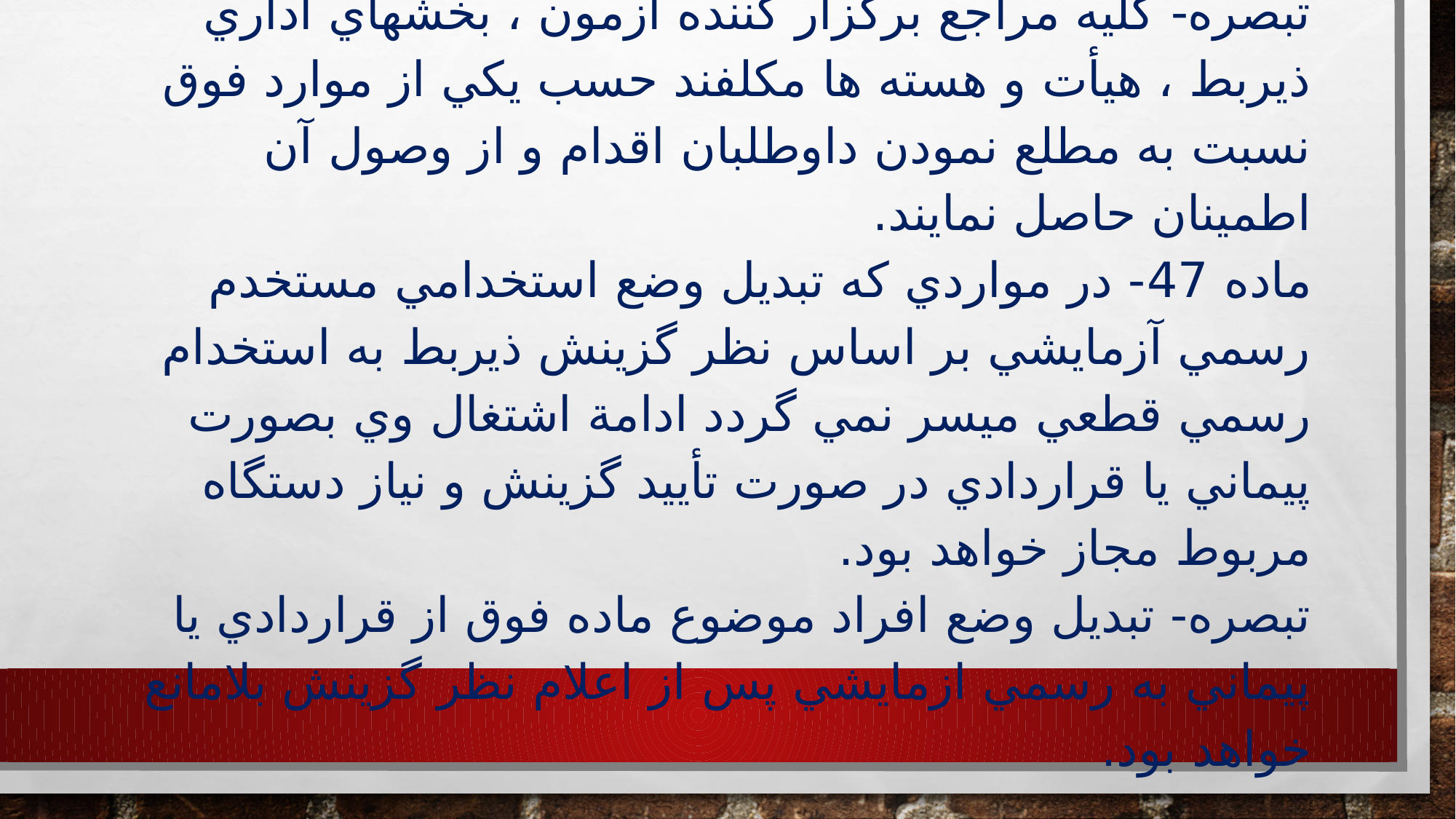

# د- تاريخ ابلاغ رأي توسط هيأت يا هسته به فرد ذينفع تبصره- كليه مراجع برگزار كننده آزمون ، بخشهاي اداري ذيربط ، هيأت و هسته ها مكلفند حسب يكي از موارد فوق نسبت به مطلع نمودن داوطلبان اقدام و از وصول آن اطمينان حاصل نمايند. ماده 47- در مواردي كه تبديل وضع استخدامي مستخدم رسمي آزمايشي بر اساس نظر گزينش ذيربط به استخدام رسمي قطعي ميسر نمي گردد ادامة اشتغال وي بصورت پيماني يا قراردادي در صورت تأييد گزينش و نياز دستگاه مربوط مجاز خواهد بود. تبصره- تبديل وضع افراد موضوع ماده فوق از قراردادي يا پيماني به رسمي ازمايشي پس از اعلام نظر گزينش بلامانع خواهد بود.